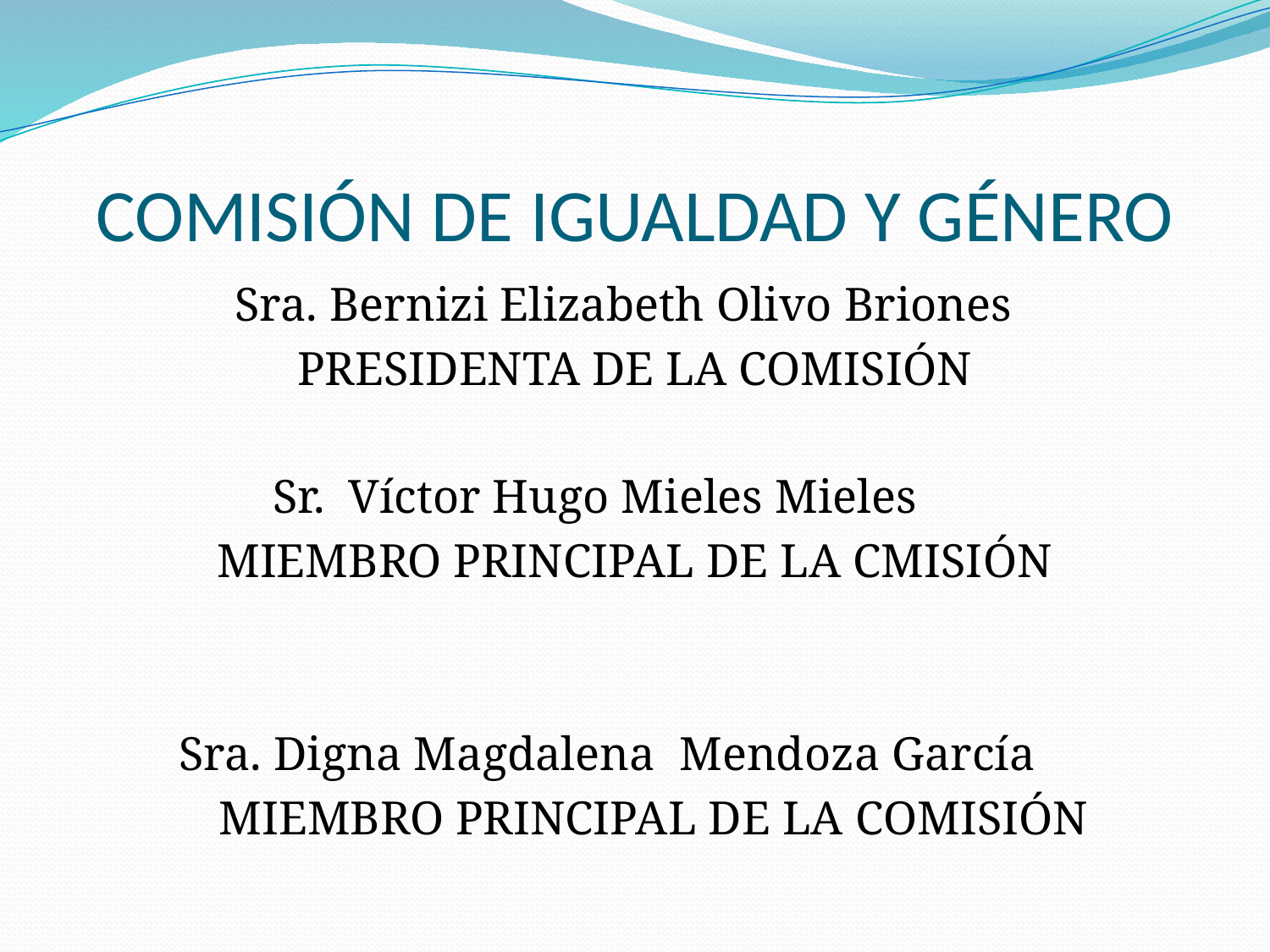

# COMISIÓN DE IGUALDAD Y GÉNERO
Sra. Bernizi Elizabeth Olivo Briones
PRESIDENTA DE LA COMISIÓN

	Sr.  Víctor Hugo Mieles Mieles
MIEMBRO PRINCIPAL DE LA CMISIÓN

      Sra. Digna Magdalena  Mendoza García
    MIEMBRO PRINCIPAL DE LA COMISIÓN